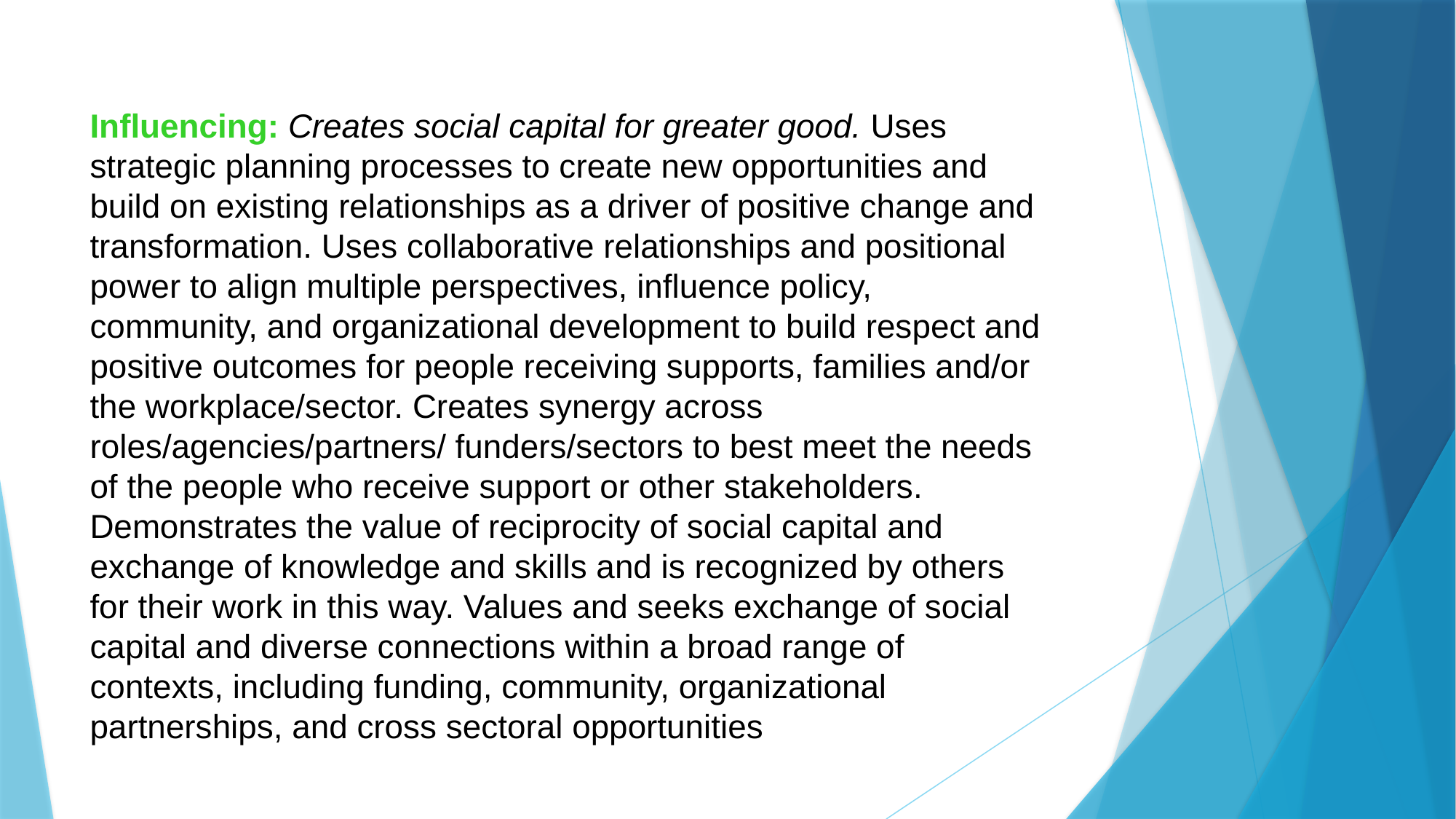

Influencing: Creates social capital for greater good. Uses strategic planning processes to create new opportunities and build on existing relationships as a driver of positive change and transformation. Uses collaborative relationships and positional power to align multiple perspectives, influence policy, community, and organizational development to build respect and positive outcomes for people receiving supports, families and/or the workplace/sector. Creates synergy across roles/agencies/partners/ funders/sectors to best meet the needs of the people who receive support or other stakeholders. Demonstrates the value of reciprocity of social capital and exchange of knowledge and skills and is recognized by others for their work in this way. Values and seeks exchange of social capital and diverse connections within a broad range of contexts, including funding, community, organizational partnerships, and cross sectoral opportunities